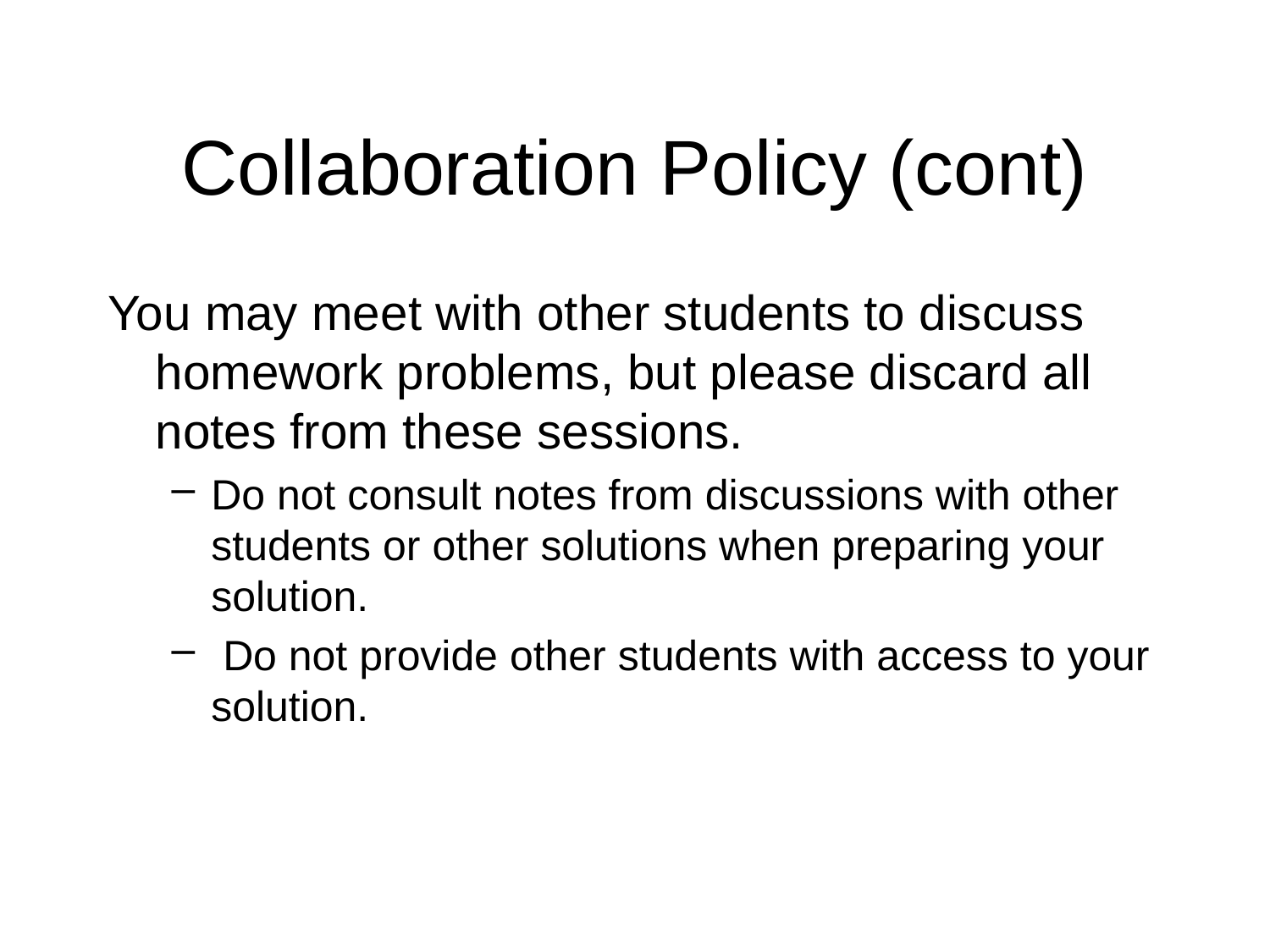

# Collaboration Policy (cont)
You may meet with other students to discuss homework problems, but please discard all notes from these sessions.
Do not consult notes from discussions with other students or other solutions when preparing your solution.
 Do not provide other students with access to your solution.